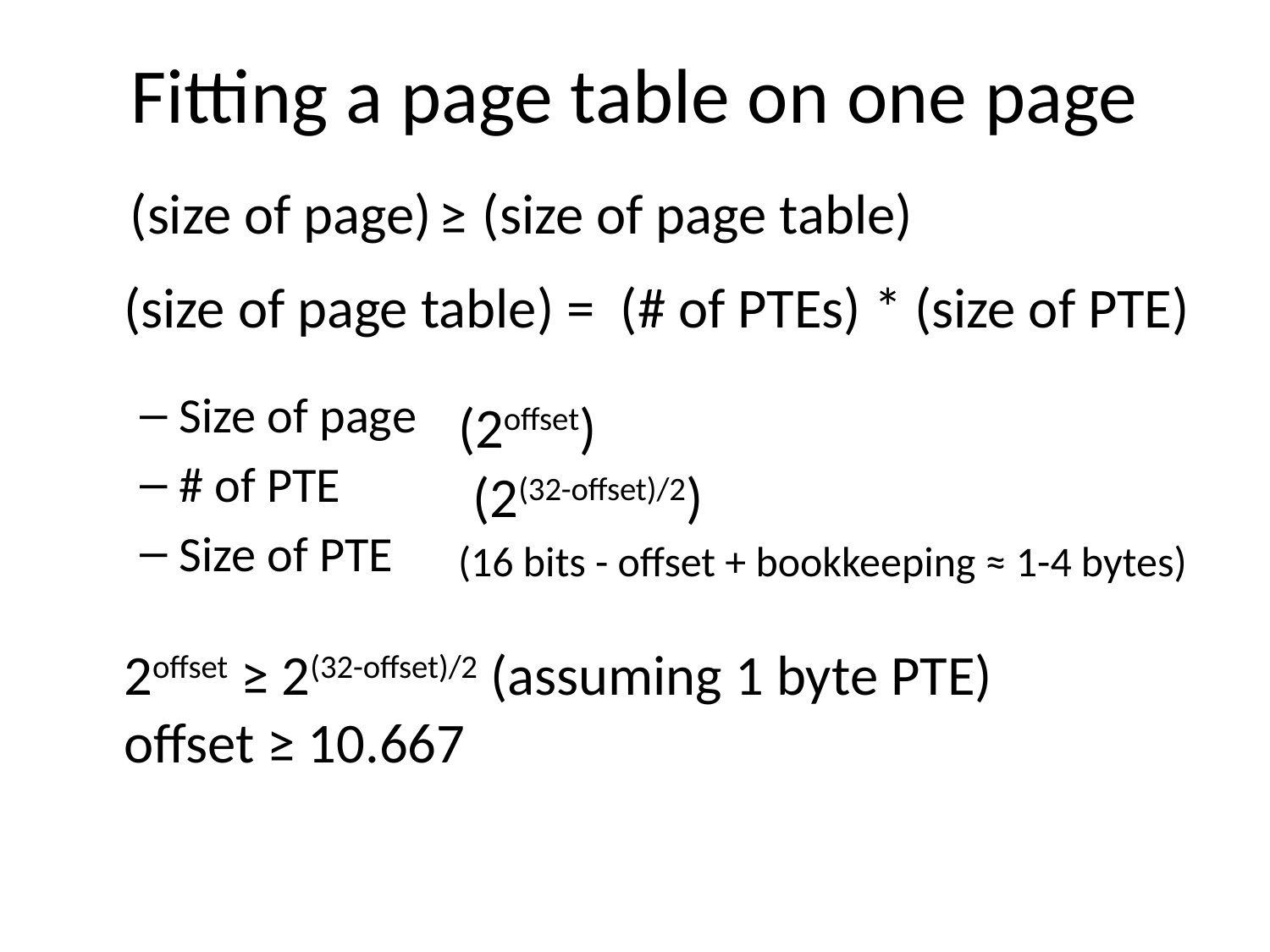

# Fitting a page table on one page
(size of page)    (size of page table)

≥
(size of page table) =

(# of PTEs) * (size of PTE)

Size of page
# of PTE
Size of PTE

(2offset)
(2(32-offset)/2)

(16 bits - offset + bookkeeping ≈ 1-4 bytes)
2offset ≥ 2(32-offset)/2 (assuming 1 byte PTE)
offset ≥ 10.667